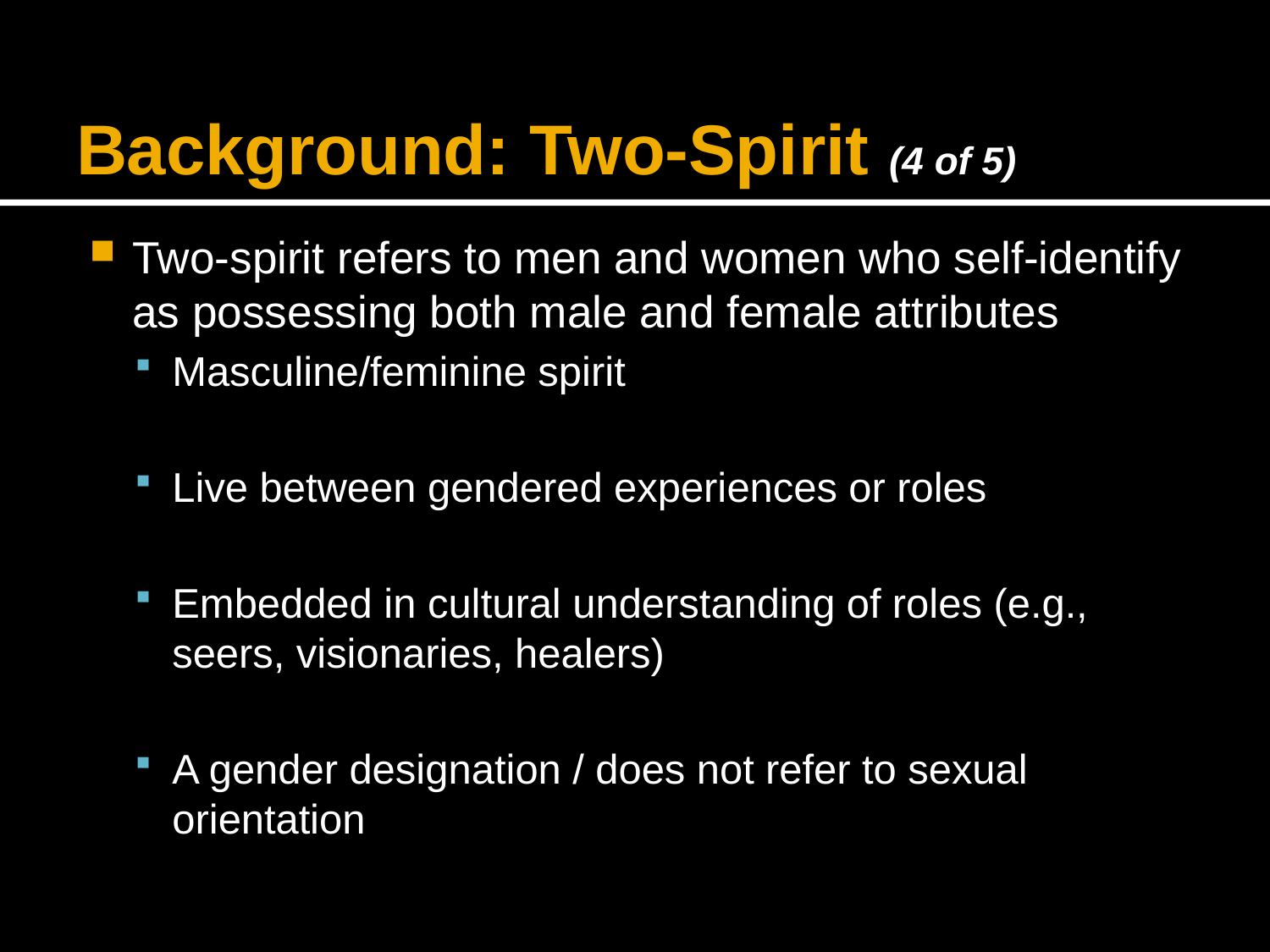

# Background: Two-Spirit (4 of 5)
Two-spirit refers to men and women who self-identify as possessing both male and female attributes
Masculine/feminine spirit

Live between gendered experiences or roles

Embedded in cultural understanding of roles (e.g., seers, visionaries, healers)

A gender designation / does not refer to sexual orientation